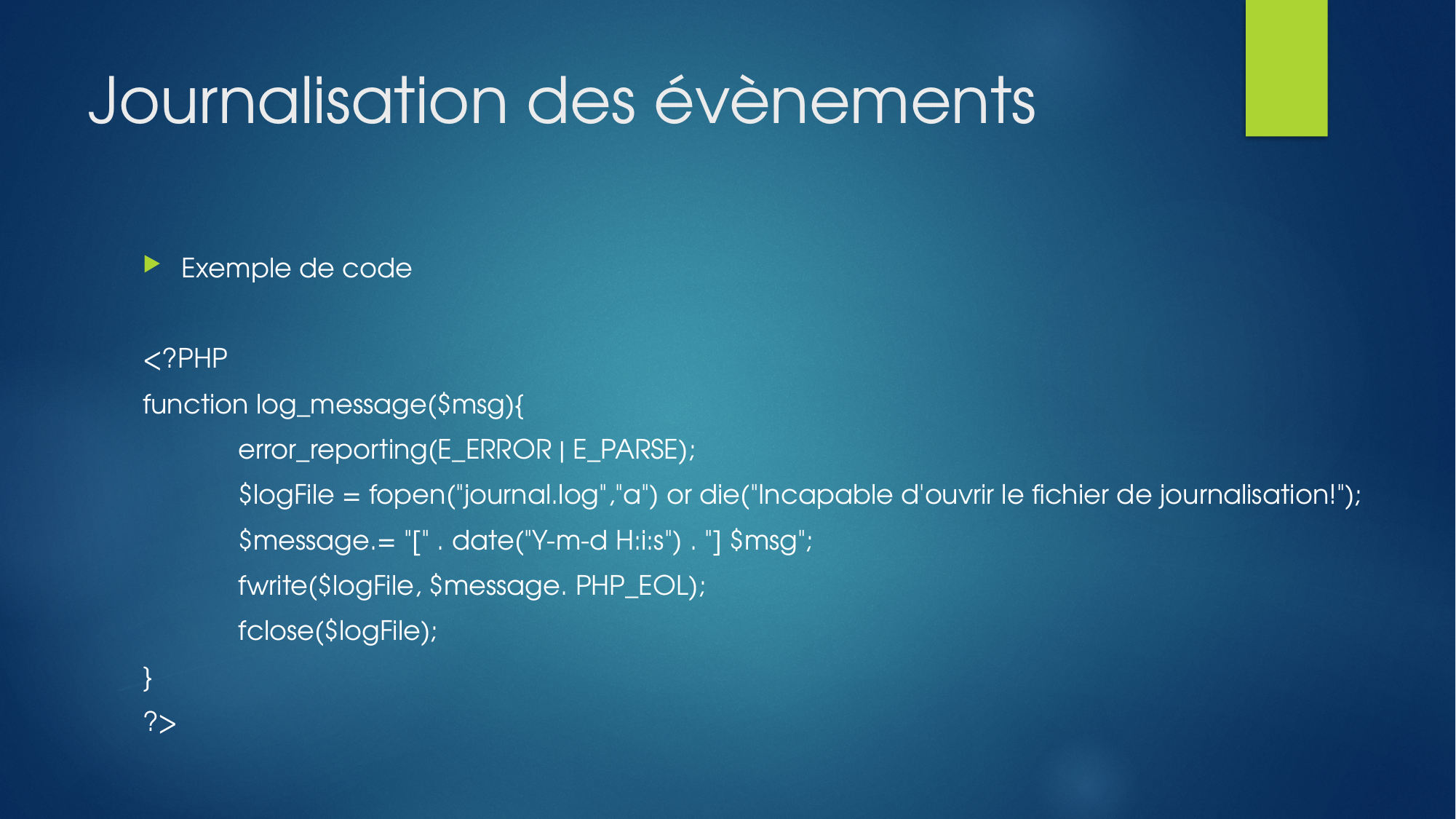

# Journalisation des évènements
Exemple de code

<?PHP
function log_message($msg){
	error_reporting(E_ERROR | E_PARSE);
	$logFile = fopen("journal.log","a") or die("Incapable d'ouvrir le fichier de journalisation!");
	$message.= "[" . date("Y-m-d H:i:s") . "] $msg";
	fwrite($logFile, $message. PHP_EOL);
	fclose($logFile);
}
?>